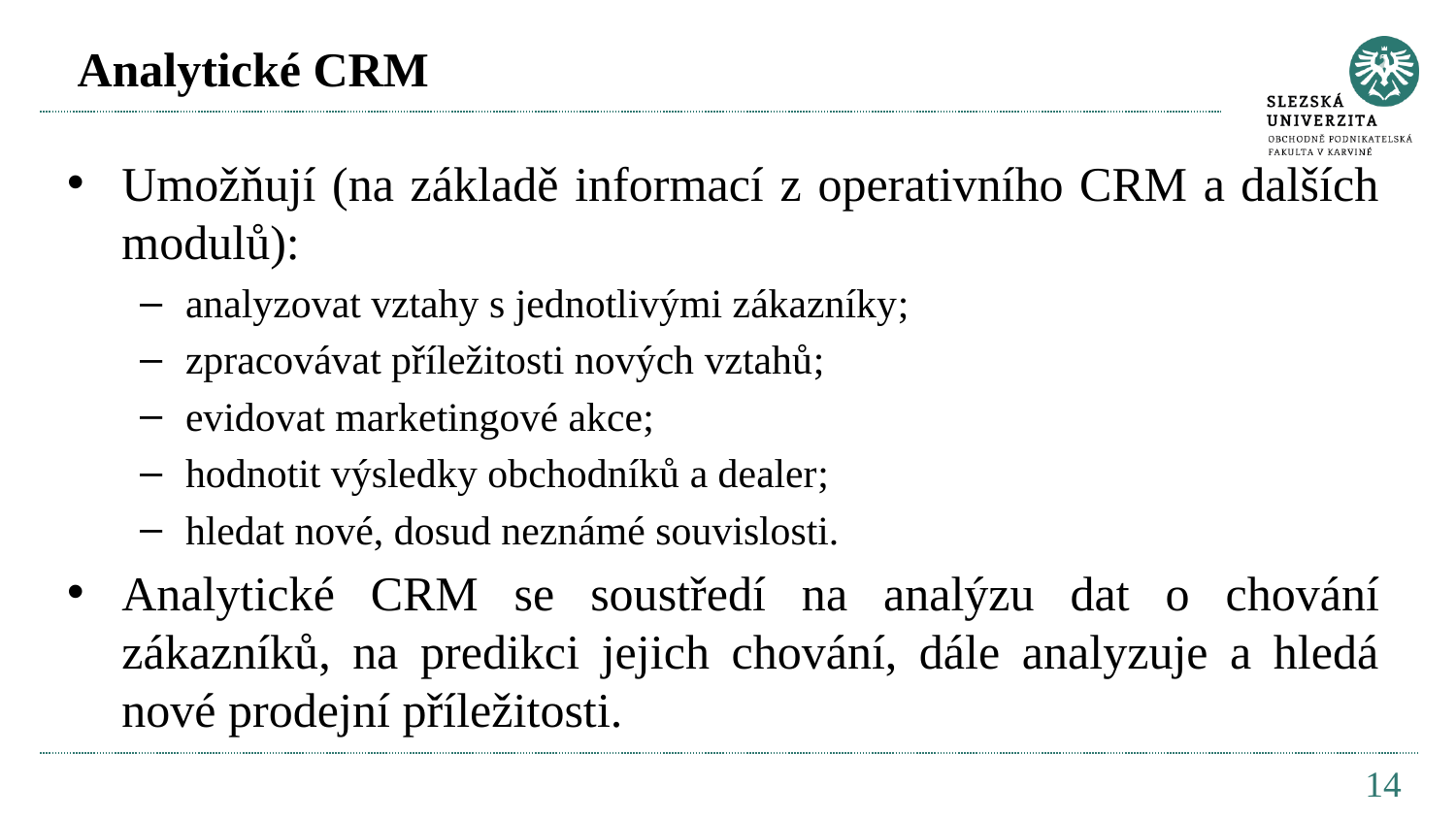

# Analytické CRM

Umožňují (na základě informací z operativního CRM a dalších modulů):
analyzovat vztahy s jednotlivými zákazníky;
zpracovávat příležitosti nových vztahů;
evidovat marketingové akce;
hodnotit výsledky obchodníků a dealer;
hledat nové, dosud neznámé souvislosti.
Analytické CRM se soustředí na analýzu dat o chování zákazníků, na predikci jejich chování, dále analyzuje a hledá nové prodejní příležitosti.

14